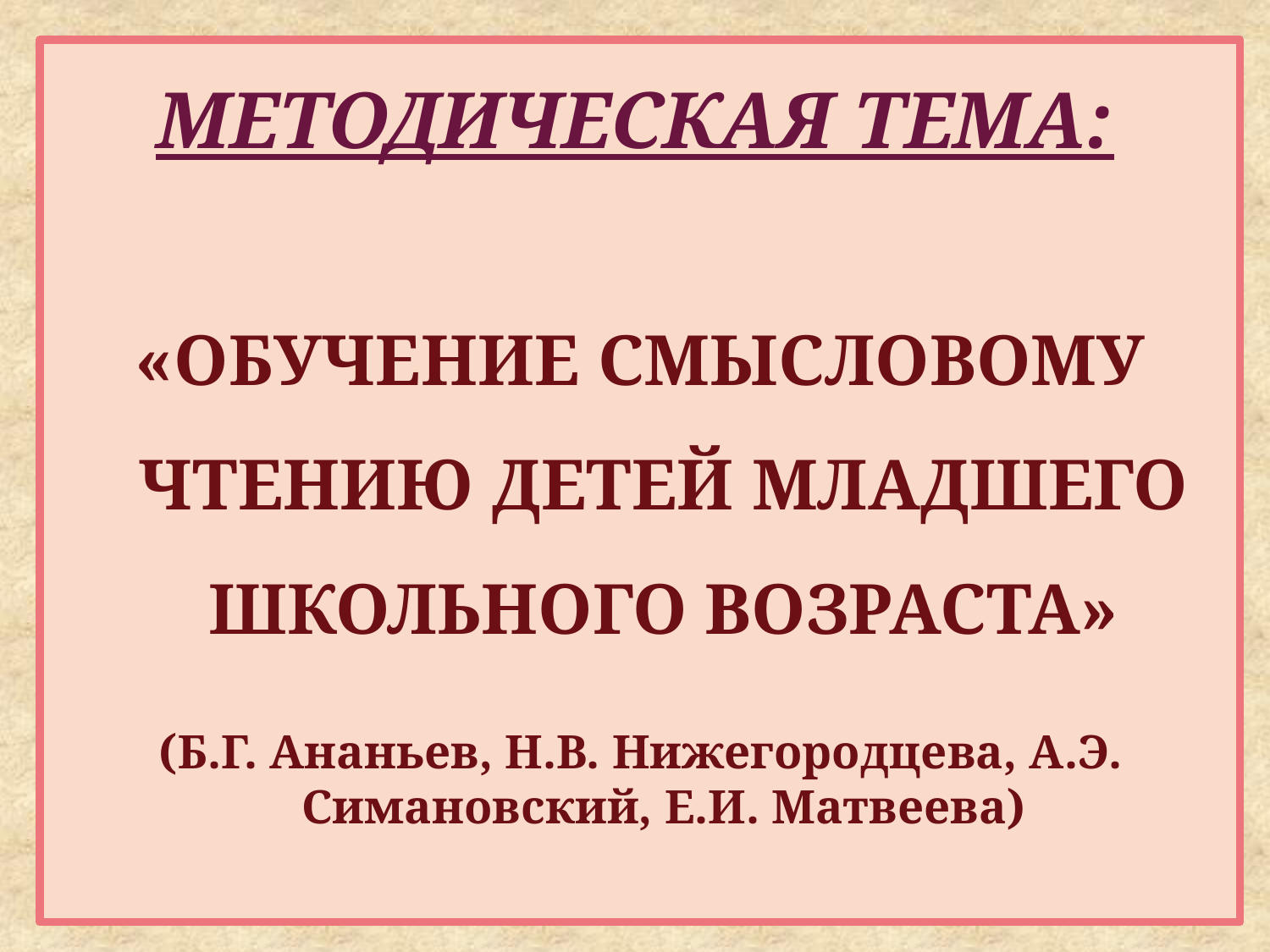

# МЕТОДИЧЕСКАЯ ТЕМА:

«ОБУЧЕНИЕ СМЫСЛОВОМУ ЧТЕНИЮ ДЕТЕЙ МЛАДШЕГО ШКОЛЬНОГО ВОЗРАСТА»

(Б.Г. Ананьев, Н.В. Нижегородцева, А.Э. Симановский, Е.И. Матвеева)